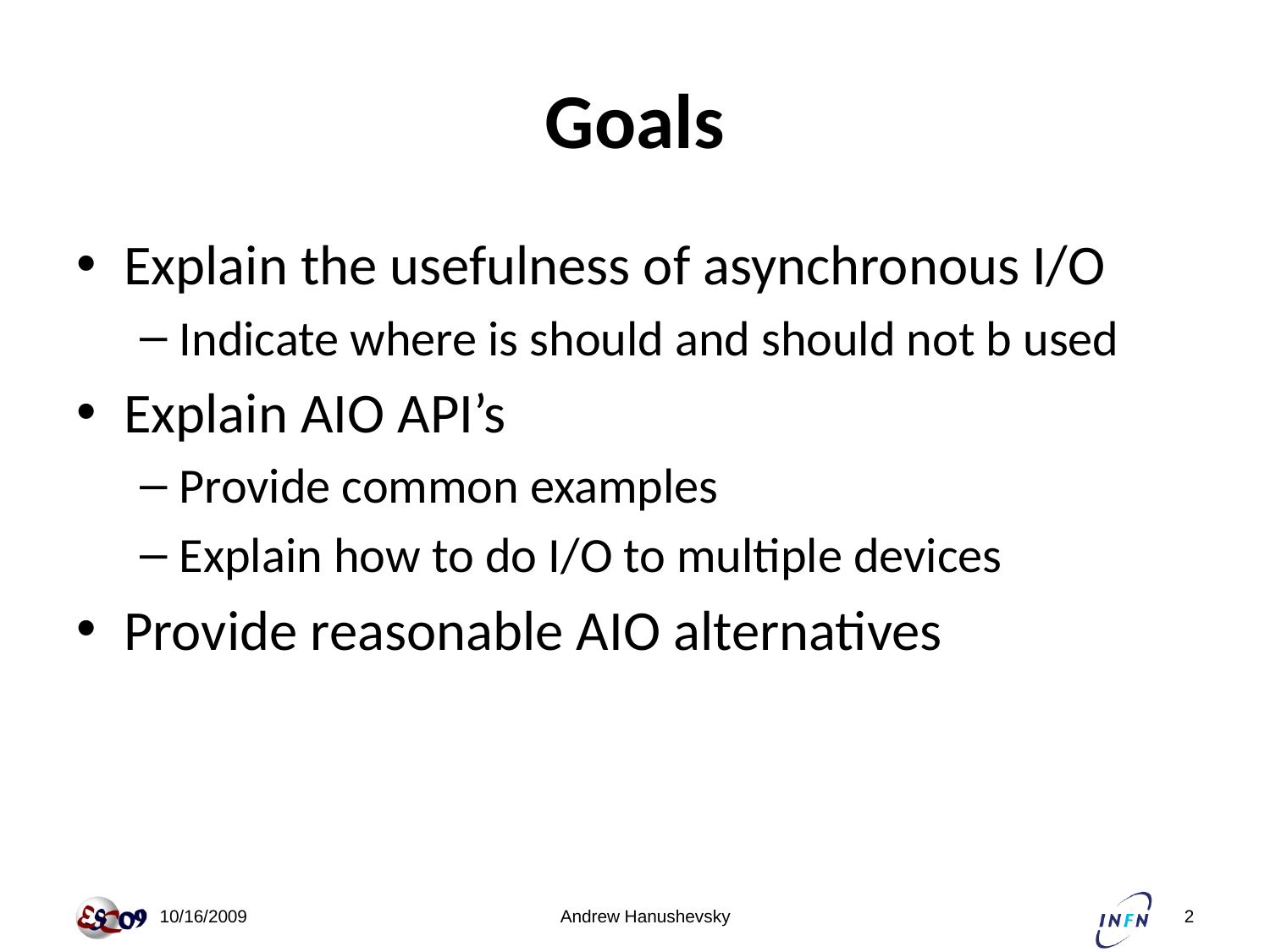

# Goals
Explain the usefulness of asynchronous I/O
Indicate where is should and should not b used
Explain AIO API’s
Provide common examples
Explain how to do I/O to multiple devices
Provide reasonable AIO alternatives

               10/16/2009
Andrew Hanushevsky
2